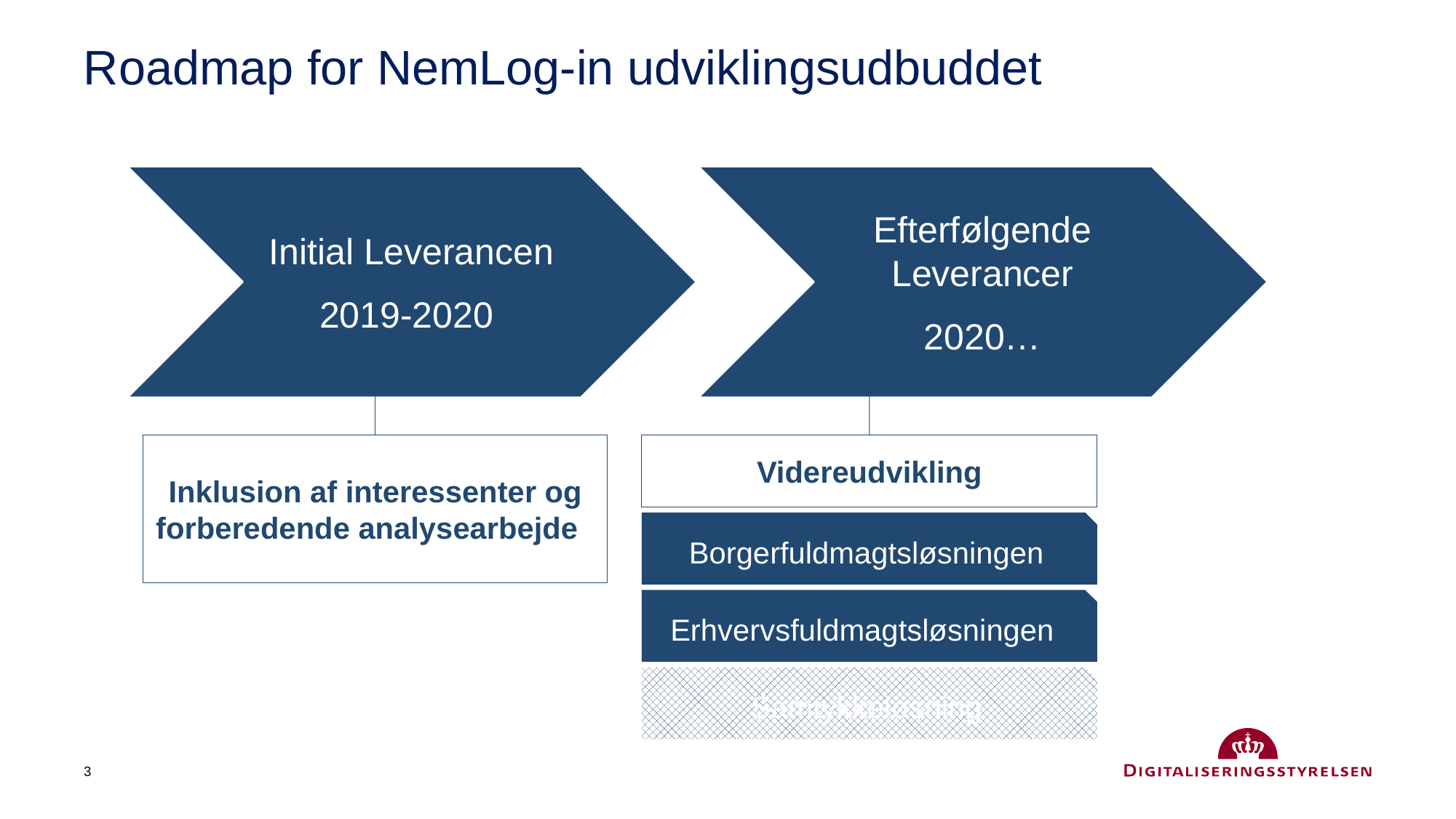

# Roadmap for NemLog-in udviklingsudbuddet
Initial Leverancen
2019-2020
Efterfølgende Leverancer
2020…
Inklusion af interessenter og forberedende analysearbejde
Videreudvikling
Borgerfuldmagtsløsningen

Erhvervsfuldmagtsløsningen

Samtykkeløsning
3